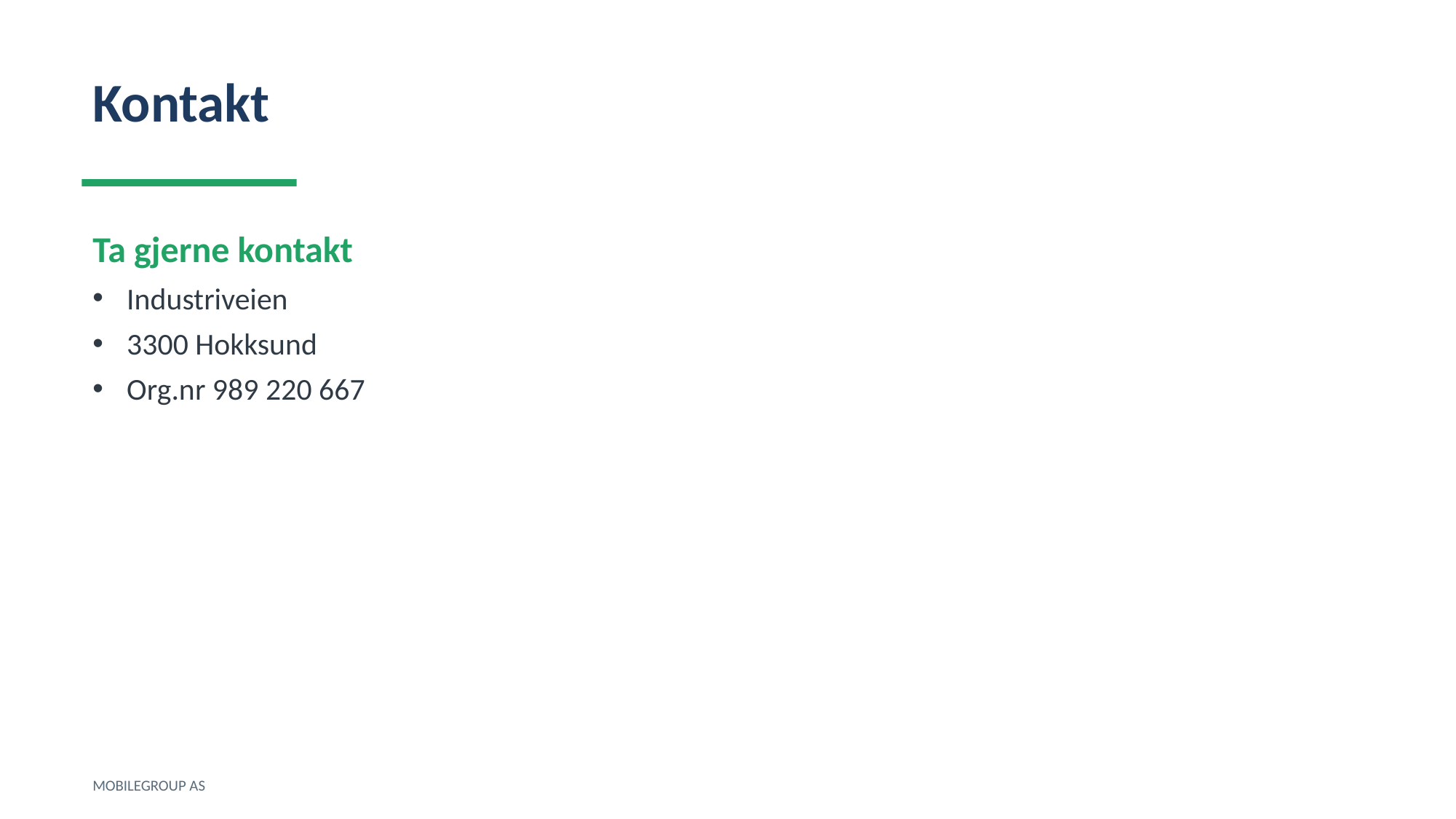

Kontakt

Ta gjerne kontakt
Industriveien
3300 Hokksund
Org.nr 989 220 667
MOBILEGROUP AS